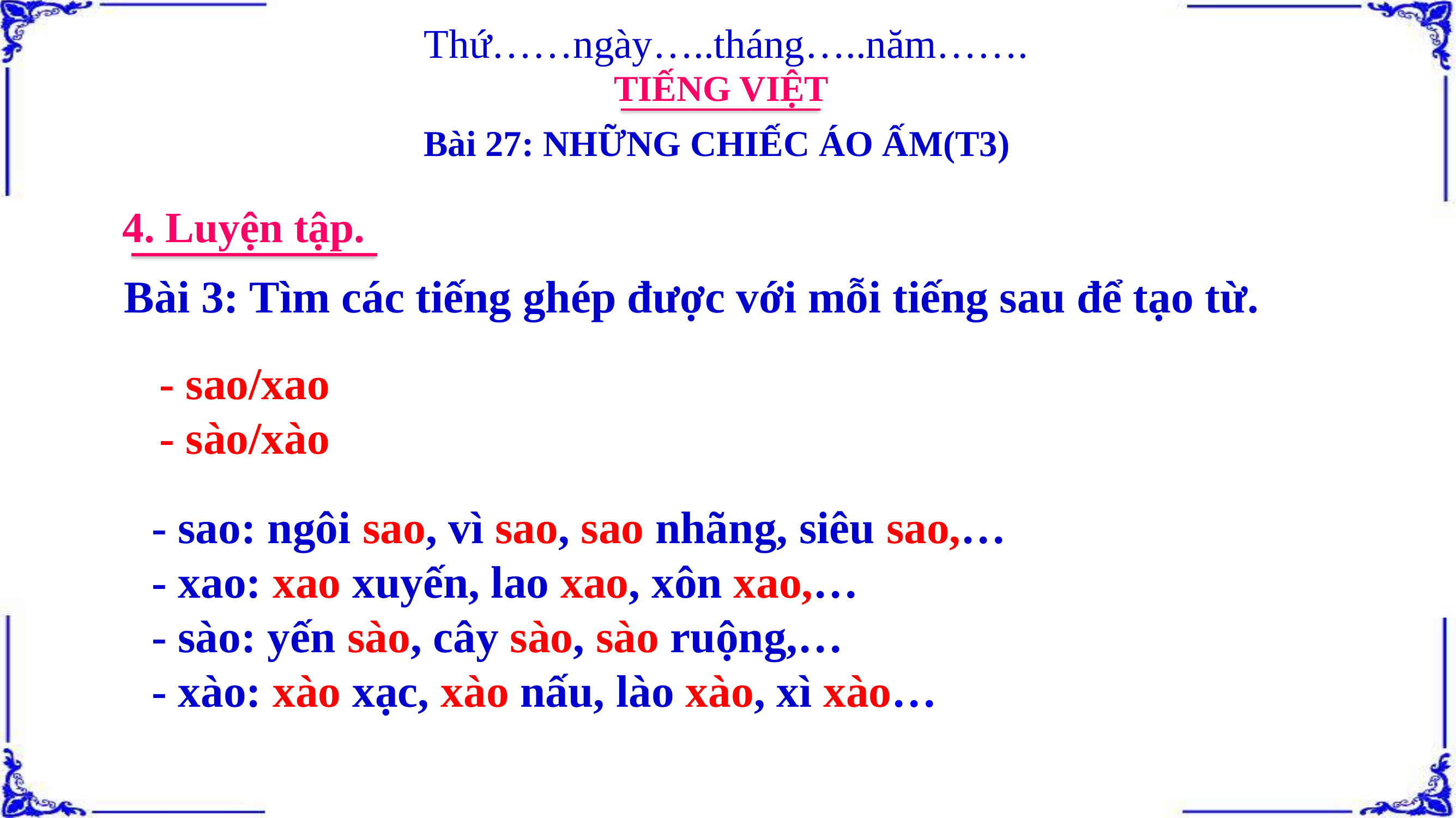

Thứ……ngày…..tháng…..năm…….
TIẾNG VIỆT
Bài 27: NHỮNG CHIẾC ÁO ẤM(T3)
4. Luyện tập.
Bài 3: Tìm các tiếng ghép được với mỗi tiếng sau để tạo từ.
- sao/xao
- sào/xào
- sao: ngôi sao, vì sao, sao nhãng, siêu sao,…
- xao: xao xuyến, lao xao, xôn xao,…
- sào: yến sào, cây sào, sào ruộng,…
- xào: xào xạc, xào nấu, lào xào, xì xào…